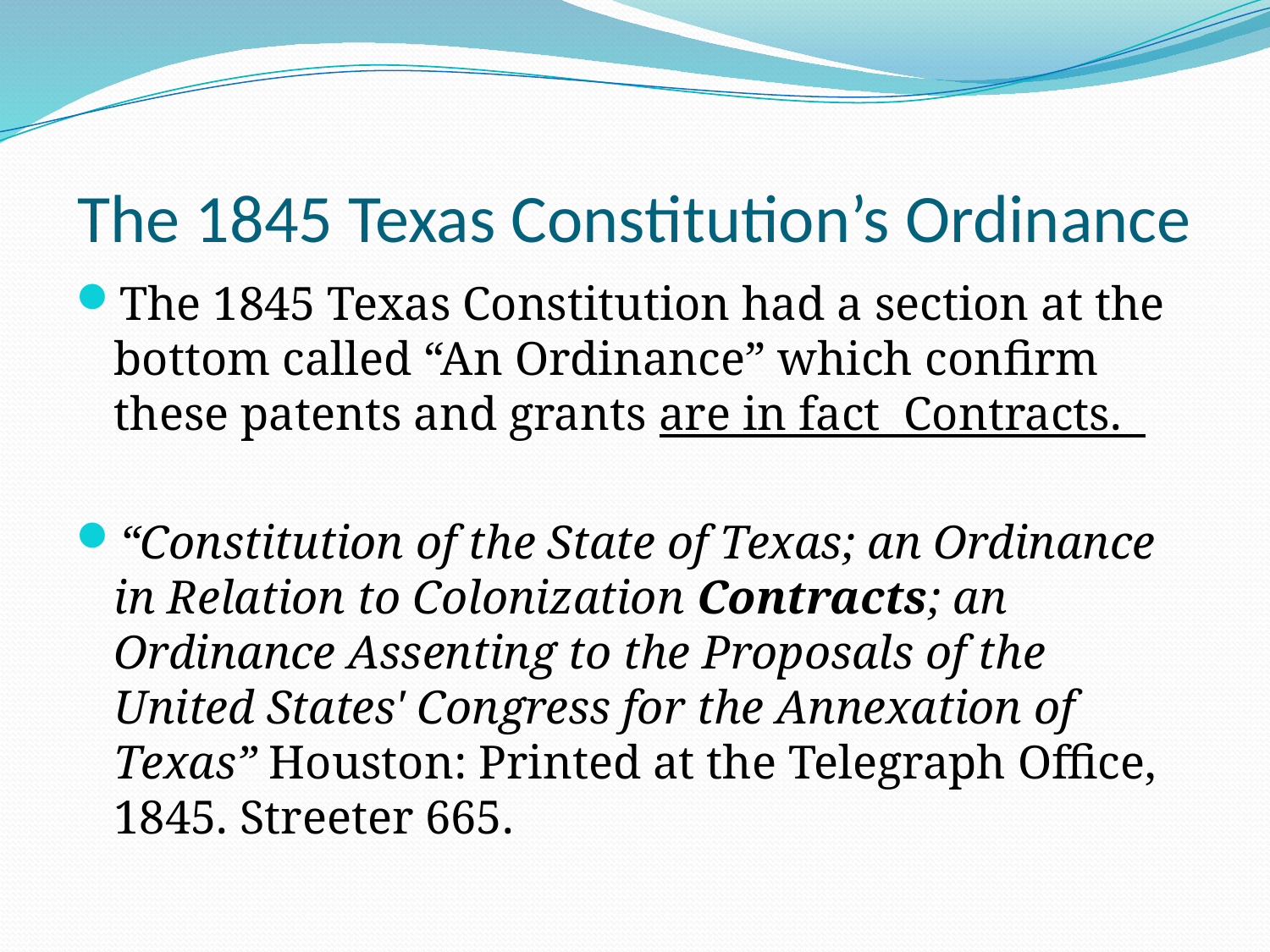

# The 1845 Texas Constitution’s Ordinance
The 1845 Texas Constitution had a section at the bottom called “An Ordinance” which confirm these patents and grants are in fact  Contracts.

“Constitution of the State of Texas; an Ordinance in Relation to Colonization Contracts; an Ordinance Assenting to the Proposals of the United States' Congress for the Annexation of Texas” Houston: Printed at the Telegraph Office, 1845. Streeter 665.